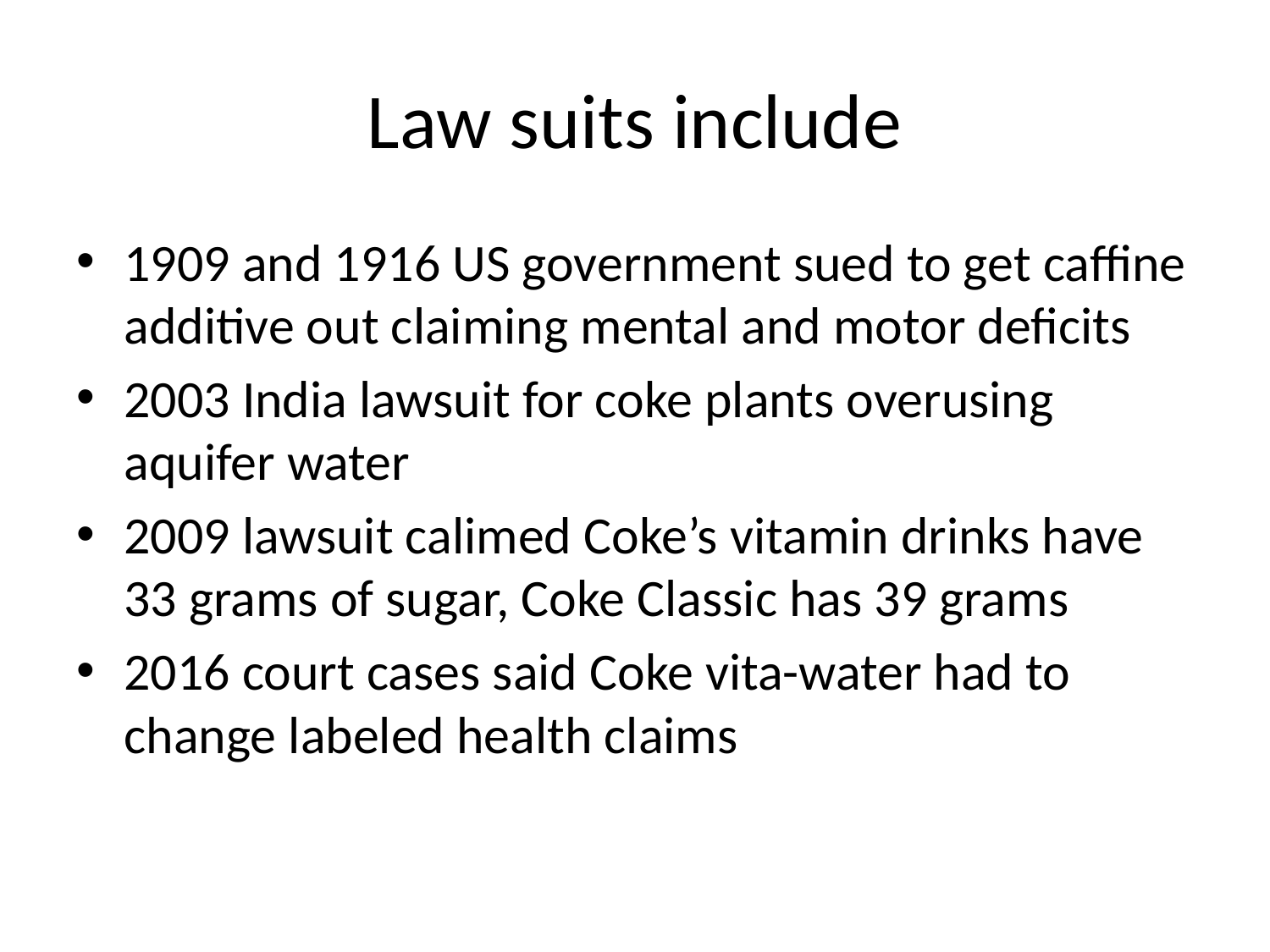

# Law suits include
1909 and 1916 US government sued to get caffine additive out claiming mental and motor deficits
2003 India lawsuit for coke plants overusing aquifer water
2009 lawsuit calimed Coke’s vitamin drinks have 33 grams of sugar, Coke Classic has 39 grams
2016 court cases said Coke vita-water had to change labeled health claims